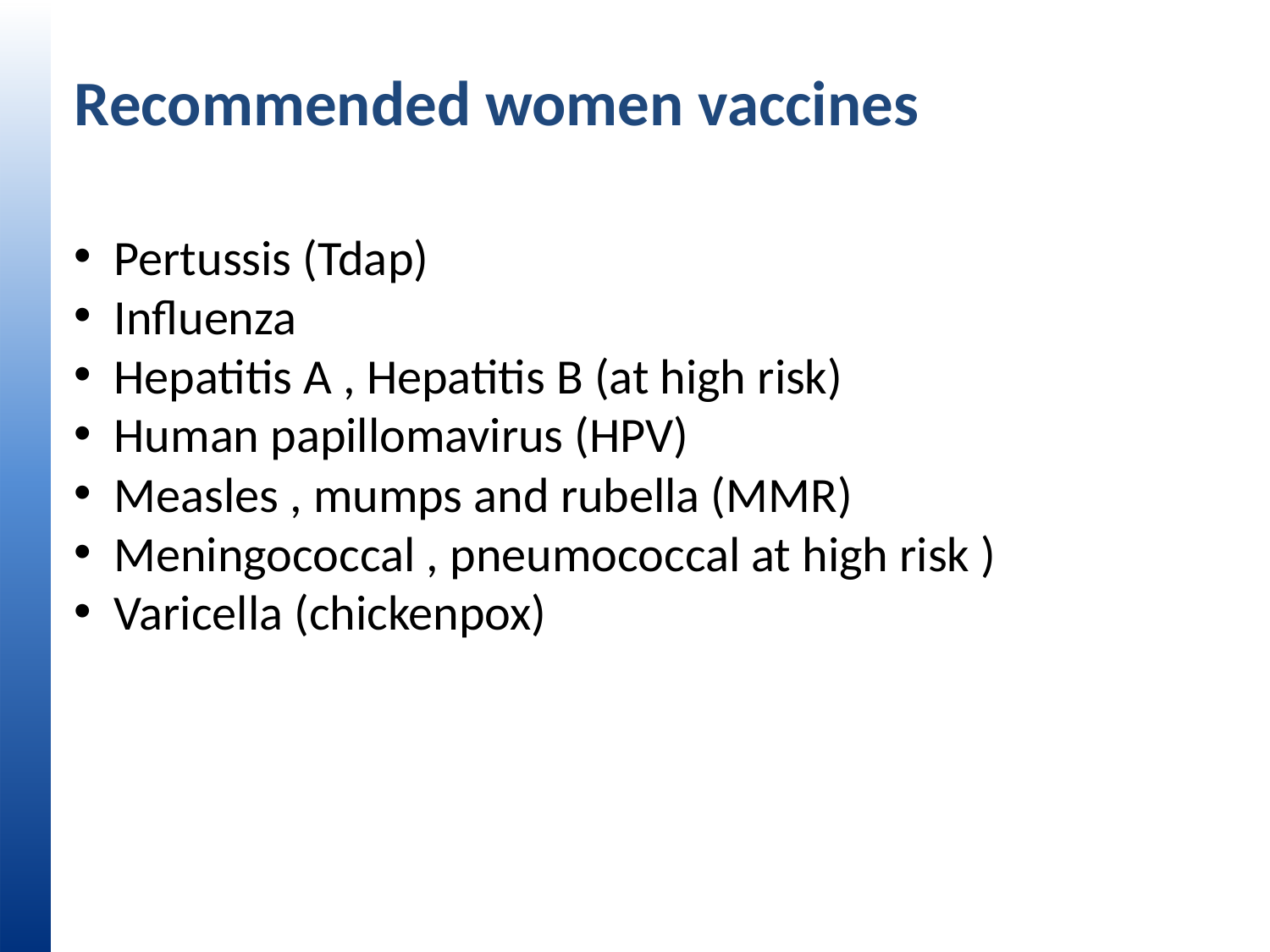

# Recommended women vaccines
Pertussis (Tdap)
Influenza
Hepatitis A , Hepatitis B (at high risk)
Human papillomavirus (HPV)
Measles , mumps and rubella (MMR)
Meningococcal , pneumococcal at high risk )
Varicella (chickenpox)